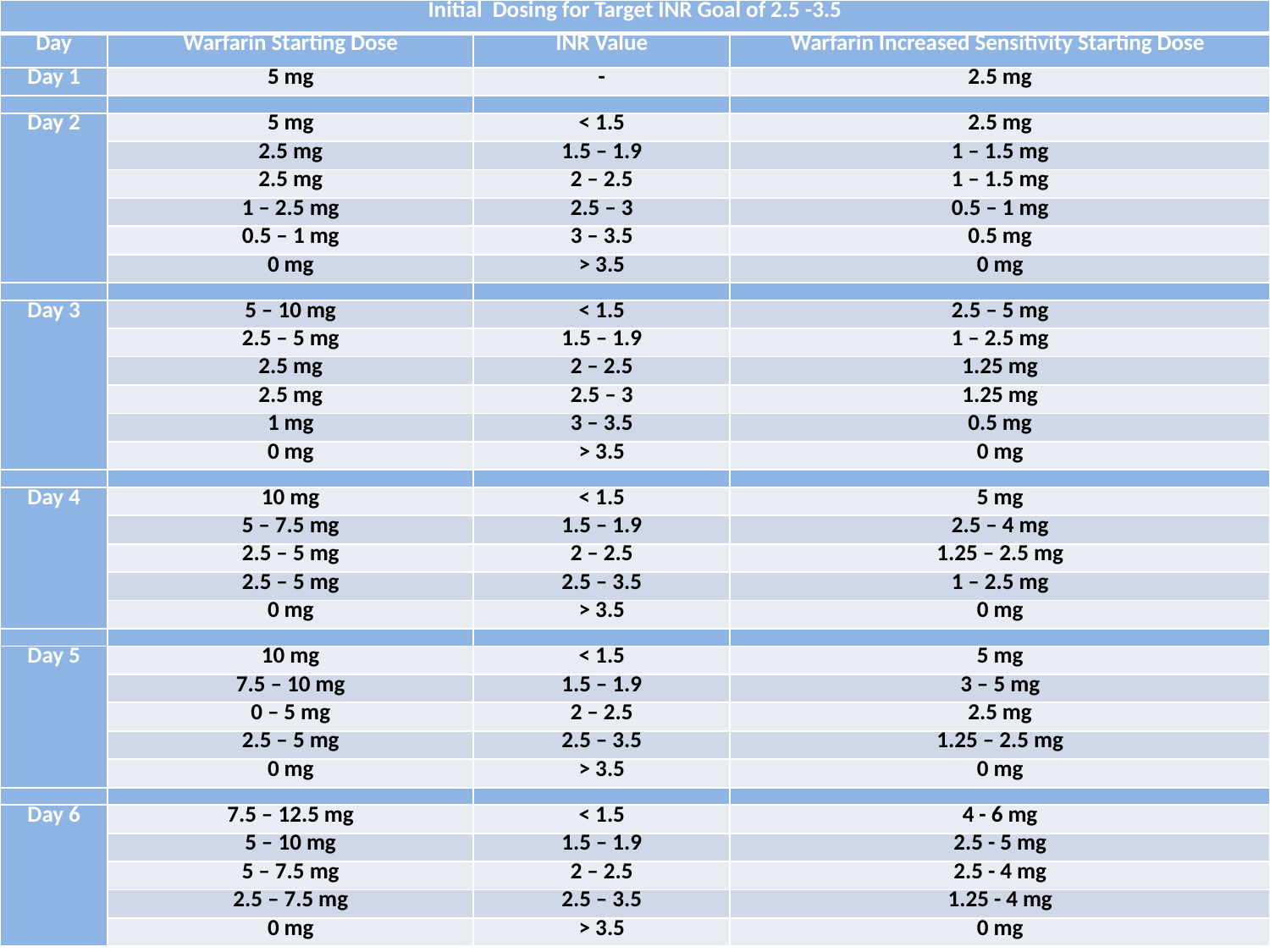

| Initial Dosing for Target INR Goal of 2.5 -3.5 |  |  |  |
| --- | --- | --- | --- |
| Day | Warfarin Starting Dose | INR Value | Warfarin Increased Sensitivity Starting Dose |
| Day 1 | 5 mg | - | 2.5 mg |
|  |  |  |  |
| Day 2 | 5 mg | < 1.5 | 2.5 mg |
|  | 2.5 mg | 1.5 – 1.9 | 1 – 1.5 mg |
|  | 2.5 mg | 2 – 2.5 | 1 – 1.5 mg |
|  | 1 – 2.5 mg | 2.5 – 3 | 0.5 – 1 mg |
|  | 0.5 – 1 mg | 3 – 3.5 | 0.5 mg |
|  | 0 mg | > 3.5 | 0 mg |
|  |  |  |  |
| Day 3 | 5 – 10 mg | < 1.5 | 2.5 – 5 mg |
|  | 2.5 – 5 mg | 1.5 – 1.9 | 1 – 2.5 mg |
|  | 2.5 mg | 2 – 2.5 | 1.25 mg |
|  | 2.5 mg | 2.5 – 3 | 1.25 mg |
|  | 1 mg | 3 – 3.5 | 0.5 mg |
|  | 0 mg | > 3.5 | 0 mg |
|  |  |  |  |
| Day 4 | 10 mg | < 1.5 | 5 mg |
|  | 5 – 7.5 mg | 1.5 – 1.9 | 2.5 – 4 mg |
|  | 2.5 – 5 mg | 2 – 2.5 | 1.25 – 2.5 mg |
|  | 2.5 – 5 mg | 2.5 – 3.5 | 1 – 2.5 mg |
|  | 0 mg | > 3.5 | 0 mg |
|  |  |  |  |
| Day 5 | 10 mg | < 1.5 | 5 mg |
|  | 7.5 – 10 mg | 1.5 – 1.9 | 3 – 5 mg |
|  | 0 – 5 mg | 2 – 2.5 | 2.5 mg |
|  | 2.5 – 5 mg | 2.5 – 3.5 | 1.25 – 2.5 mg |
|  | 0 mg | > 3.5 | 0 mg |
|  |  |  |  |
| Day 6 | 7.5 – 12.5 mg | < 1.5 | 4 - 6 mg |
|  | 5 – 10 mg | 1.5 – 1.9 | 2.5 - 5 mg |
|  | 5 – 7.5 mg | 2 – 2.5 | 2.5 - 4 mg |
|  | 2.5 – 7.5 mg | 2.5 – 3.5 | 1.25 - 4 mg |
|  | 0 mg | > 3.5 | 0 mg |